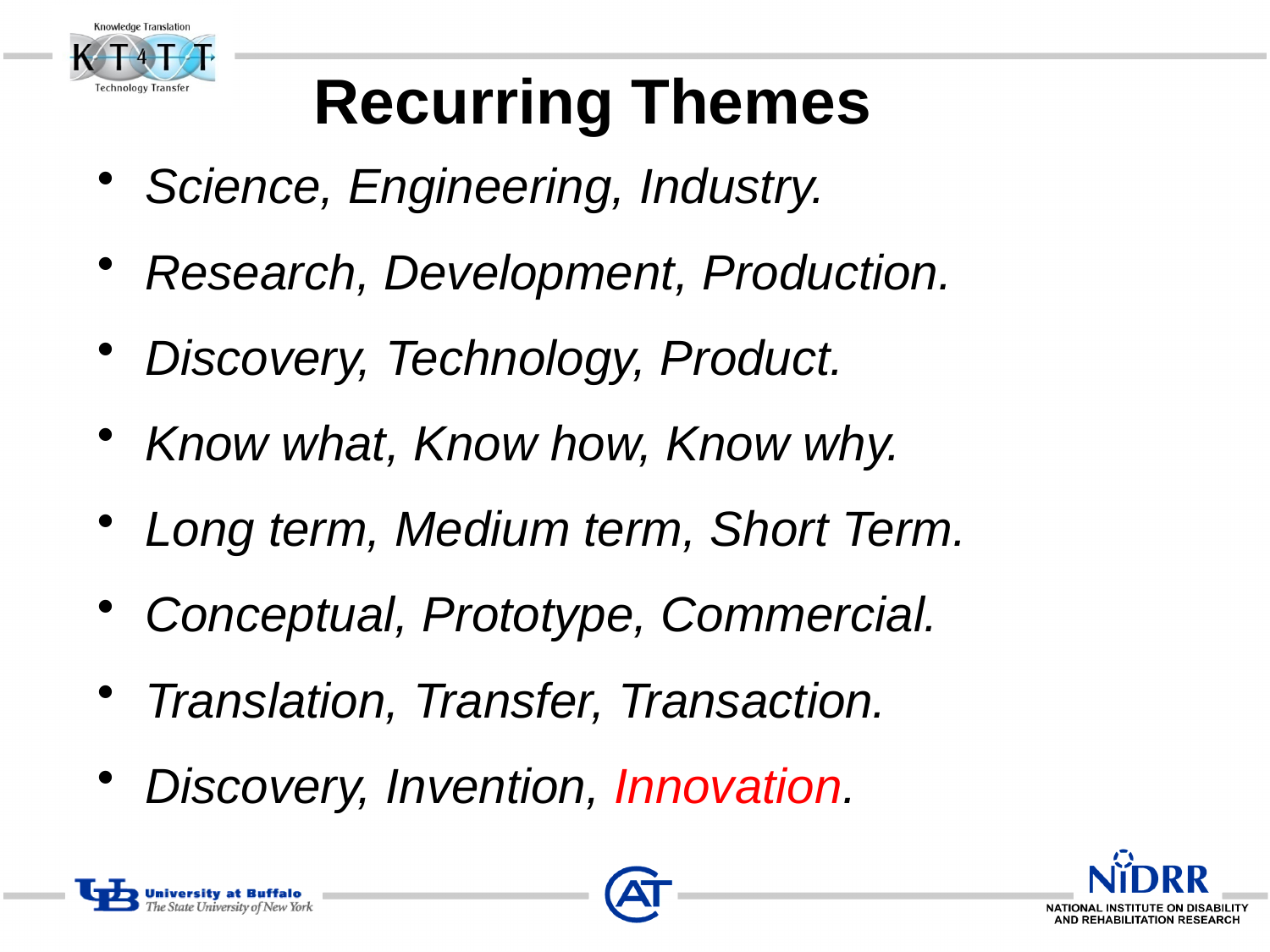

# Recurring Themes
Science, Engineering, Industry.
Research, Development, Production.
Discovery, Technology, Product.
Know what, Know how, Know why.
Long term, Medium term, Short Term.
Conceptual, Prototype, Commercial.
Translation, Transfer, Transaction.
Discovery, Invention, Innovation.